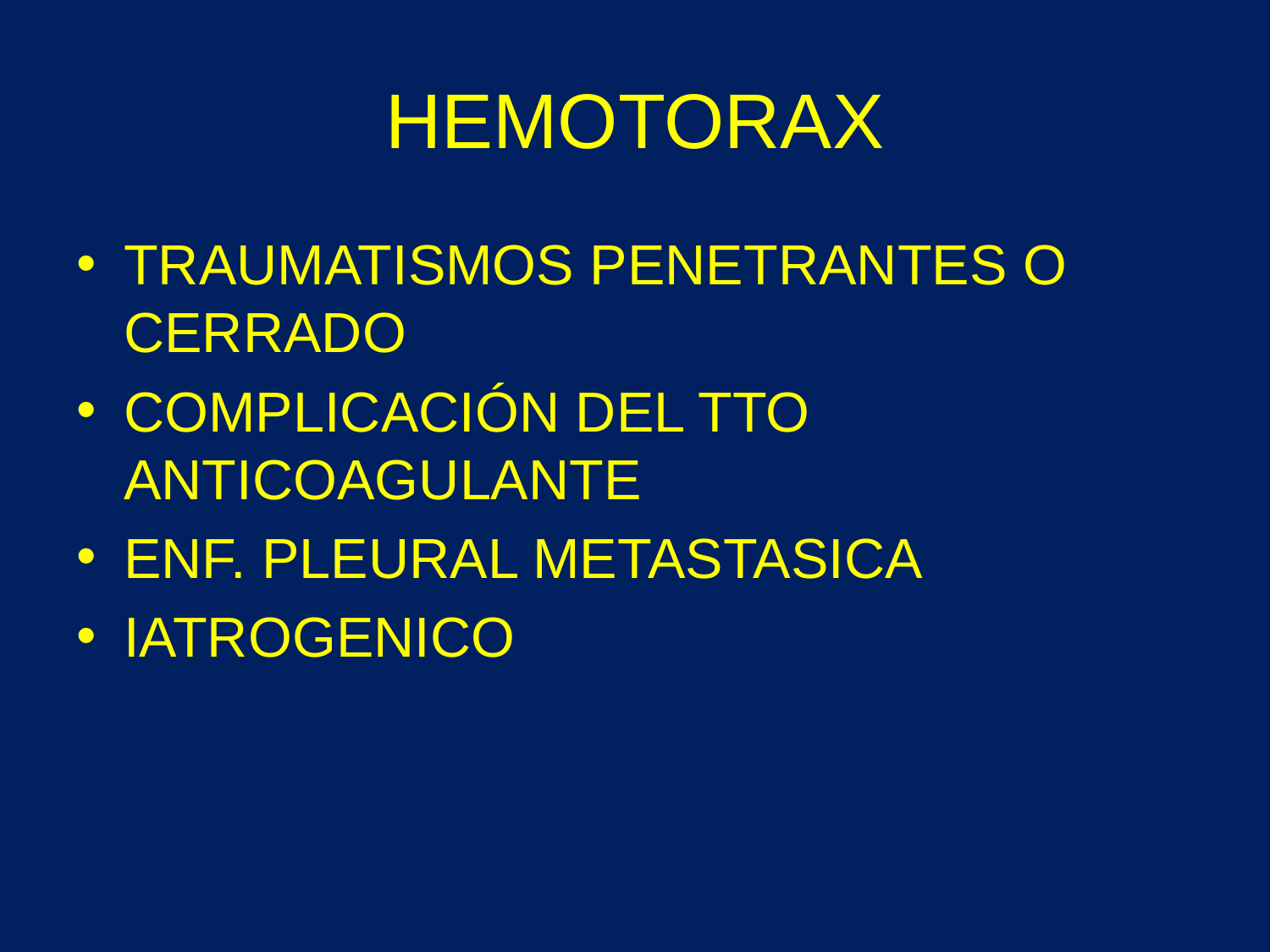

# HEMOTORAX
TRAUMATISMOS PENETRANTES O CERRADO
COMPLICACIÓN DEL TTO ANTICOAGULANTE
ENF. PLEURAL METASTASICA
IATROGENICO